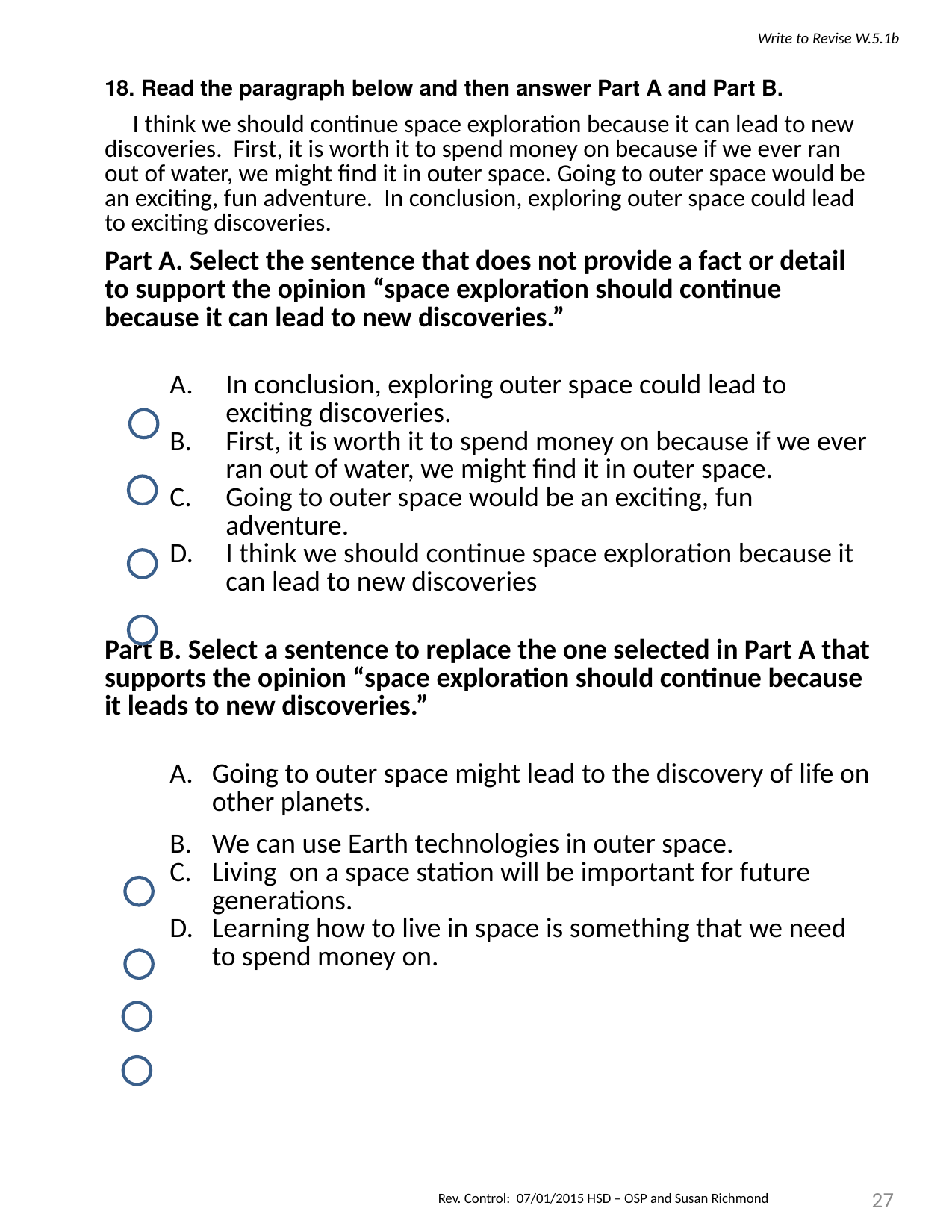

Write to Revise W.5.1b
| 18. Read the paragraph below and then answer Part A and Part B. |  |
| --- | --- |
| I think we should continue space exploration because it can lead to new discoveries. First, it is worth it to spend money on because if we ever ran out of water, we might find it in outer space. Going to outer space would be an exciting, fun adventure. In conclusion, exploring outer space could lead to exciting discoveries. |  |
| Part A. Select the sentence that does not provide a fact or detail to support the opinion “space exploration should continue because it can lead to new discoveries.” |  |
|  | In conclusion, exploring outer space could lead to exciting discoveries. First, it is worth it to spend money on because if we ever ran out of water, we might find it in outer space. Going to outer space would be an exciting, fun adventure. I think we should continue space exploration because it can lead to new discoveries |
| Part B. Select a sentence to replace the one selected in Part A that supports the opinion “space exploration should continue because it leads to new discoveries.” |  |
|  | Going to outer space might lead to the discovery of life on other planets. We can use Earth technologies in outer space. Living on a space station will be important for future generations. Learning how to live in space is something that we need to spend money on. |

27